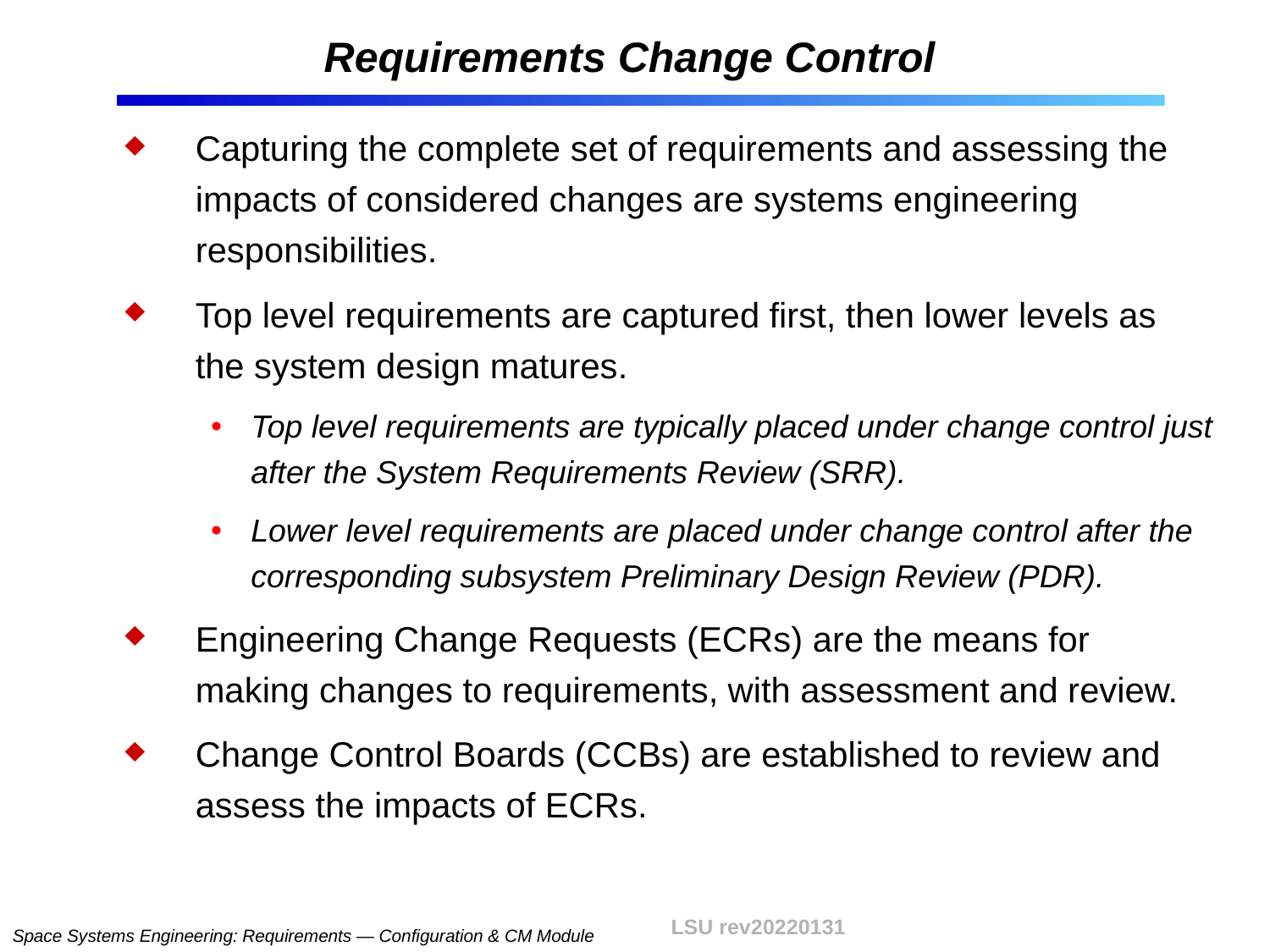

# Requirements Change Control
Capturing the complete set of requirements and assessing the impacts of considered changes are systems engineering responsibilities.
Top level requirements are captured first, then lower levels as the system design matures.
Top level requirements are typically placed under change control just after the System Requirements Review (SRR).
Lower level requirements are placed under change control after the corresponding subsystem Preliminary Design Review (PDR).
Engineering Change Requests (ECRs) are the means for making changes to requirements, with assessment and review.
Change Control Boards (CCBs) are established to review and assess the impacts of ECRs.
LSU rev20220131